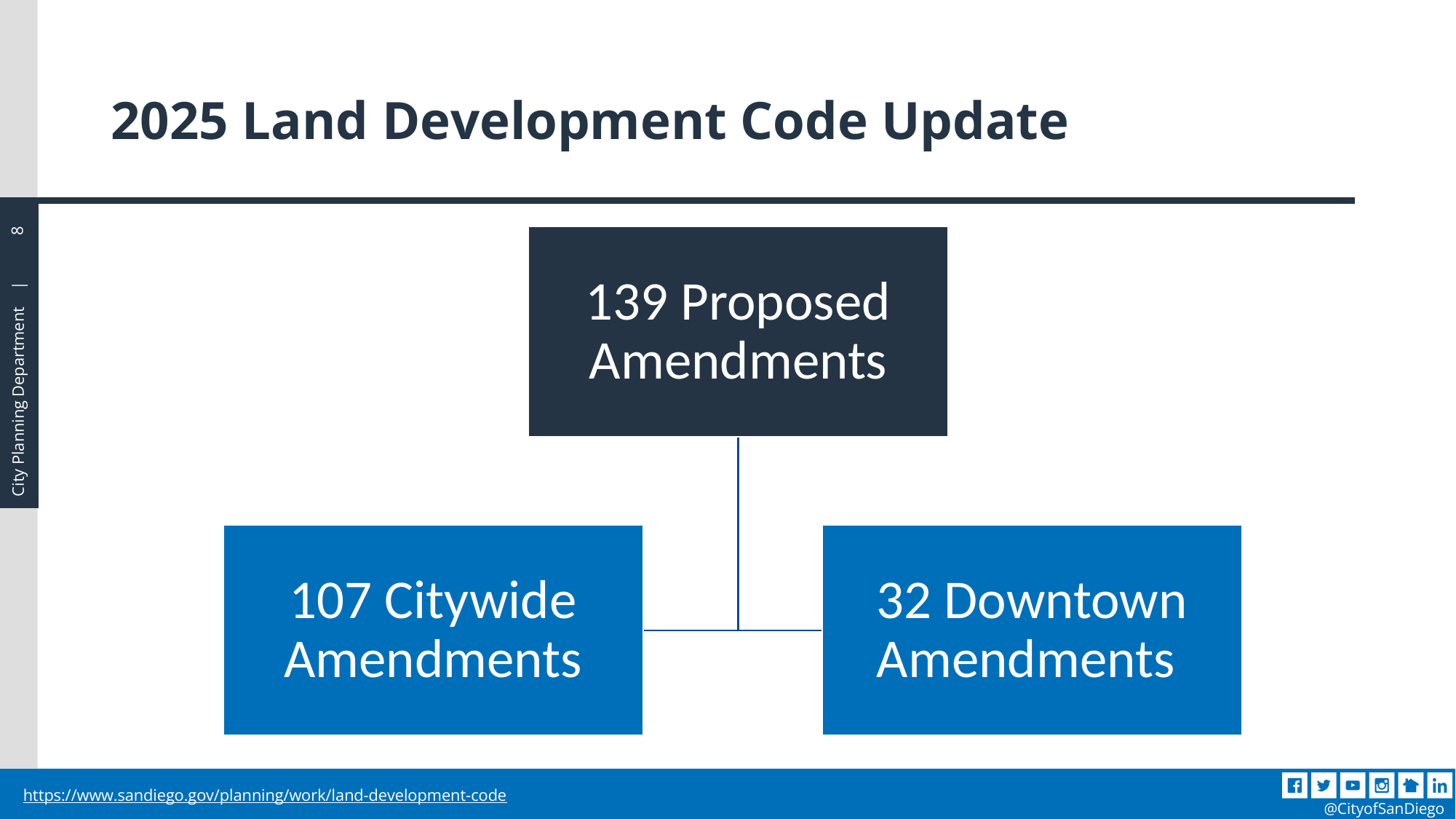

# 2025 Land Development Code Update
139 Proposed Amendments
107 Citywide Amendments
32 Downtown Amendments